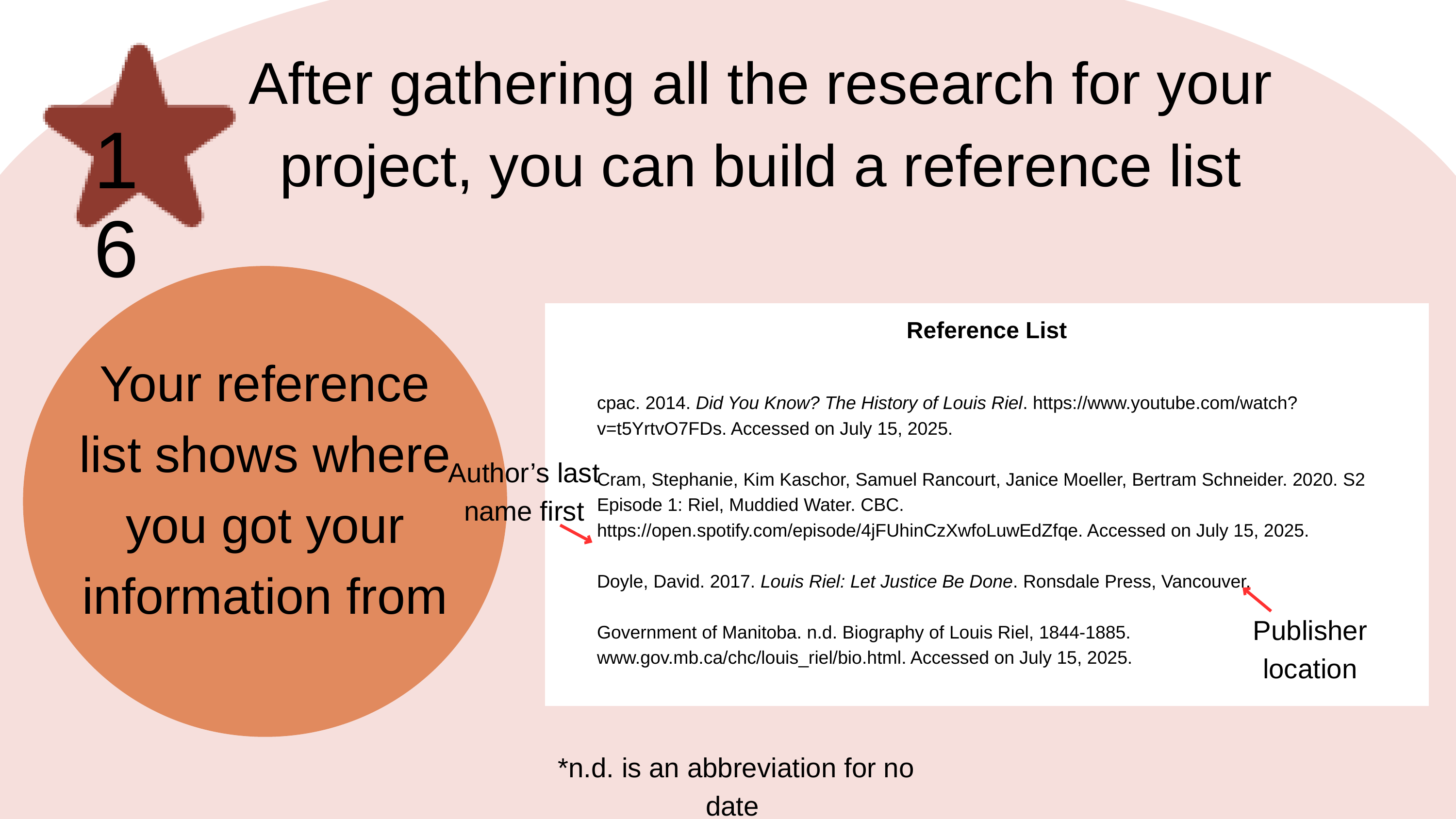

After gathering all the research for your project, you can build a reference list

16

Your reference list shows where you got your information from

Reference List
cpac. 2014. Did You Know? The History of Louis Riel. https://www.youtube.com/watch?v=t5YrtvO7FDs. Accessed on July 15, 2025.

Cram, Stephanie, Kim Kaschor, Samuel Rancourt, Janice Moeller, Bertram Schneider. 2020. S2 Episode 1: Riel, Muddied Water. CBC. https://open.spotify.com/episode/4jFUhinCzXwfoLuwEdZfqe. Accessed on July 15, 2025.

Doyle, David. 2017. Louis Riel: Let Justice Be Done. Ronsdale Press, Vancouver.

Government of Manitoba. n.d. Biography of Louis Riel, 1844-1885. www.gov.mb.ca/chc/louis_riel/bio.html. Accessed on July 15, 2025.
Author’s last name first

Publisher location
*n.d. is an abbreviation for no date